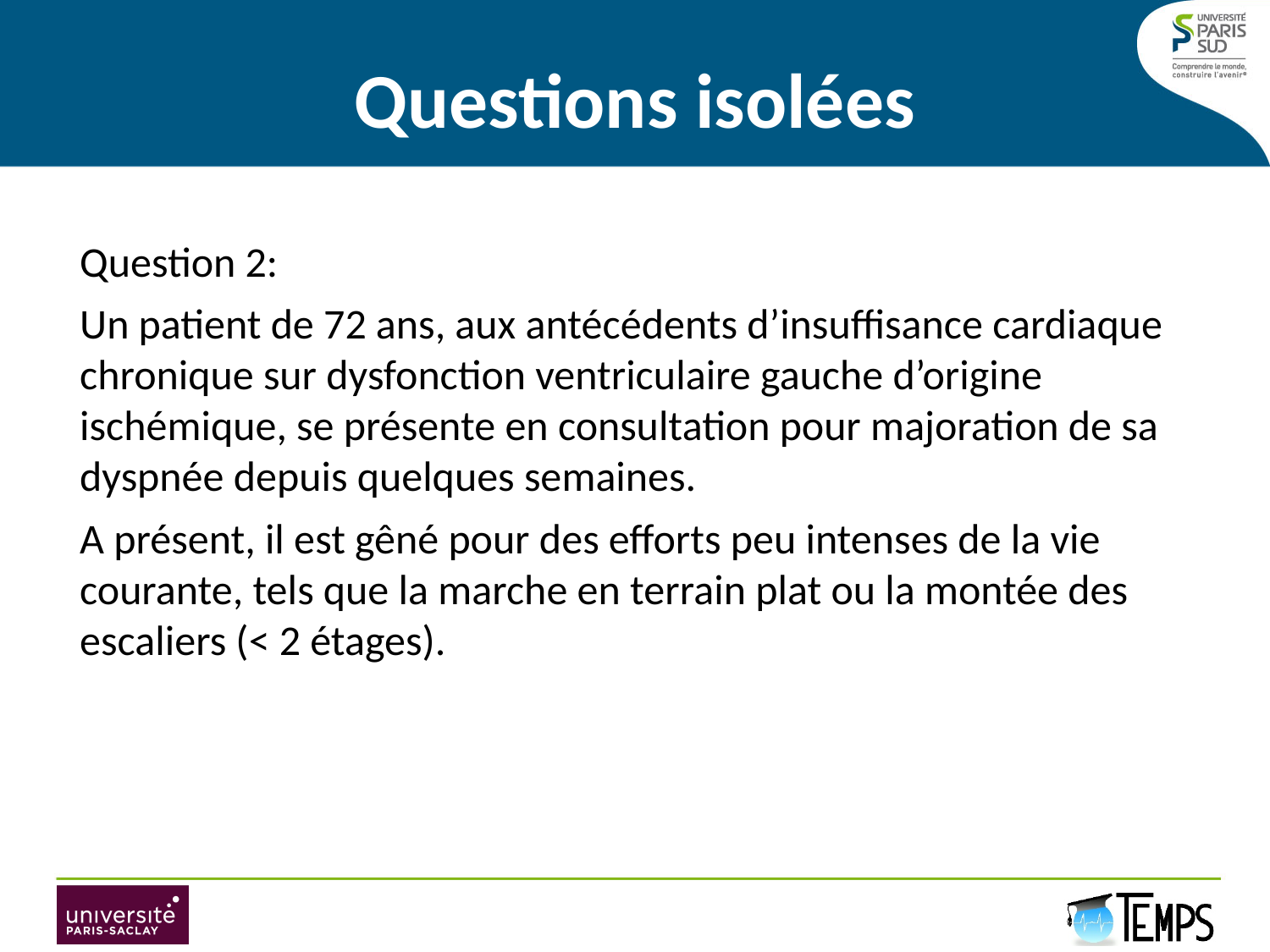

# Questions isolées
Question 2:
Un patient de 72 ans, aux antécédents d’insuffisance cardiaque chronique sur dysfonction ventriculaire gauche d’origine ischémique, se présente en consultation pour majoration de sa dyspnée depuis quelques semaines.
A présent, il est gêné pour des efforts peu intenses de la vie courante, tels que la marche en terrain plat ou la montée des escaliers (< 2 étages).